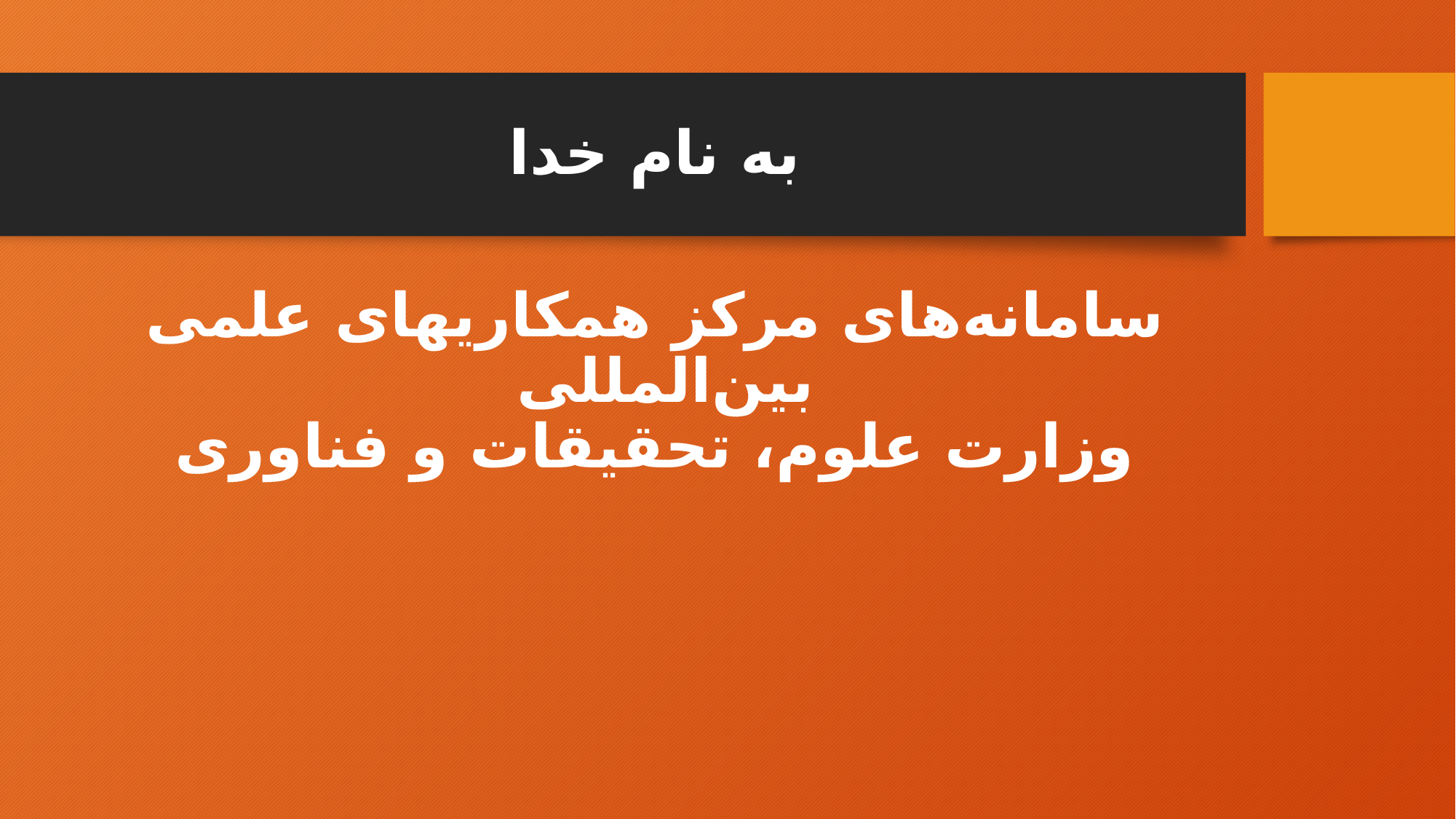

# به نام خدا
سامانه‌های مرکز همکاری‎های علمی بین‌المللی
وزارت علوم، تحقیقات و فناوری